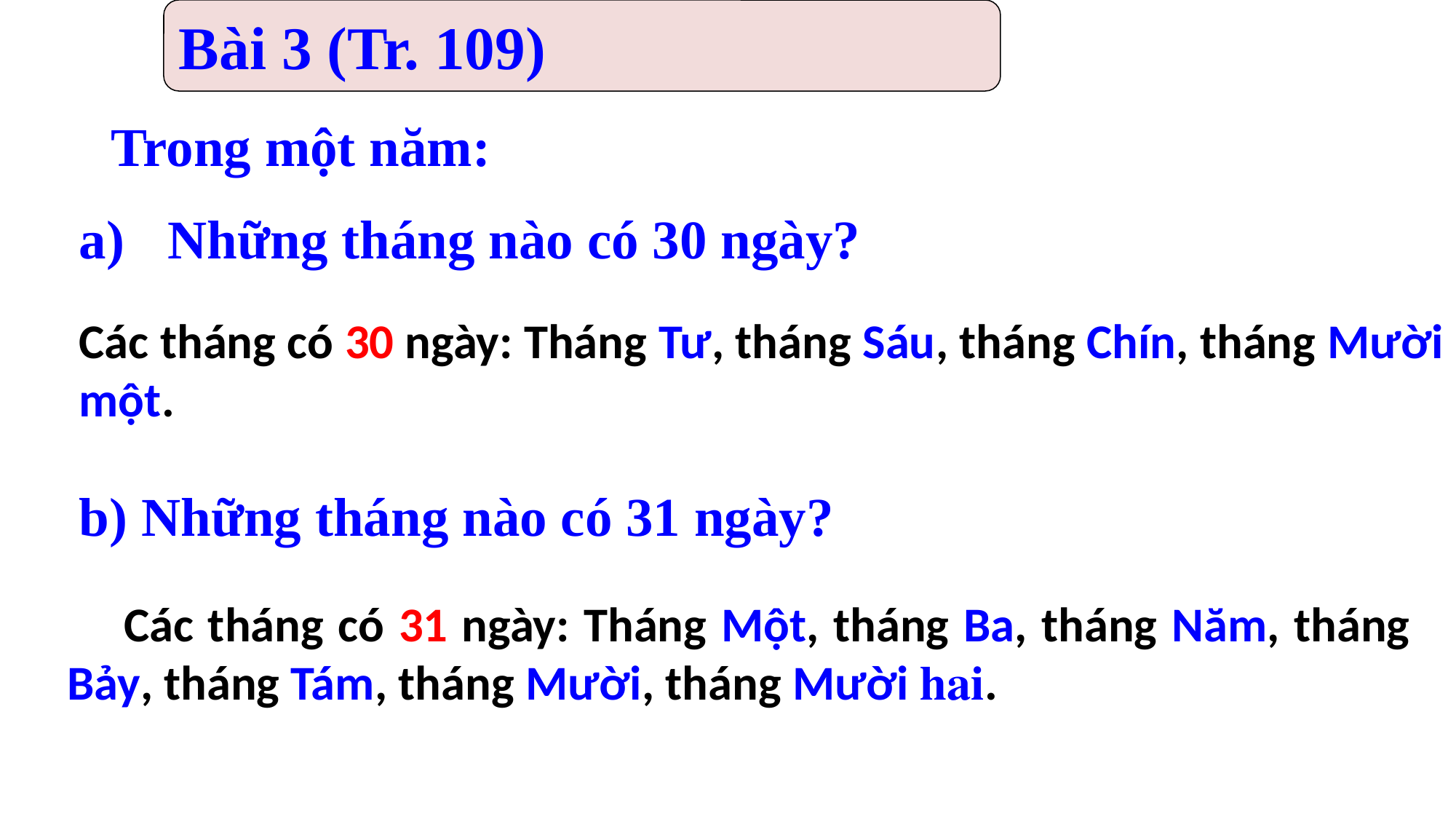

Bài 3 (Tr. 109)
   Trong một năm:
Những tháng nào có 30 ngày?

Các tháng có 30 ngày: Tháng Tư, tháng Sáu, tháng Chín, tháng Mười một.
b) Những tháng nào có 31 ngày?

    Các tháng có 31 ngày: Tháng Một, tháng Ba, tháng Năm, tháng Bảy, tháng Tám, tháng Mười, tháng Mười hai.